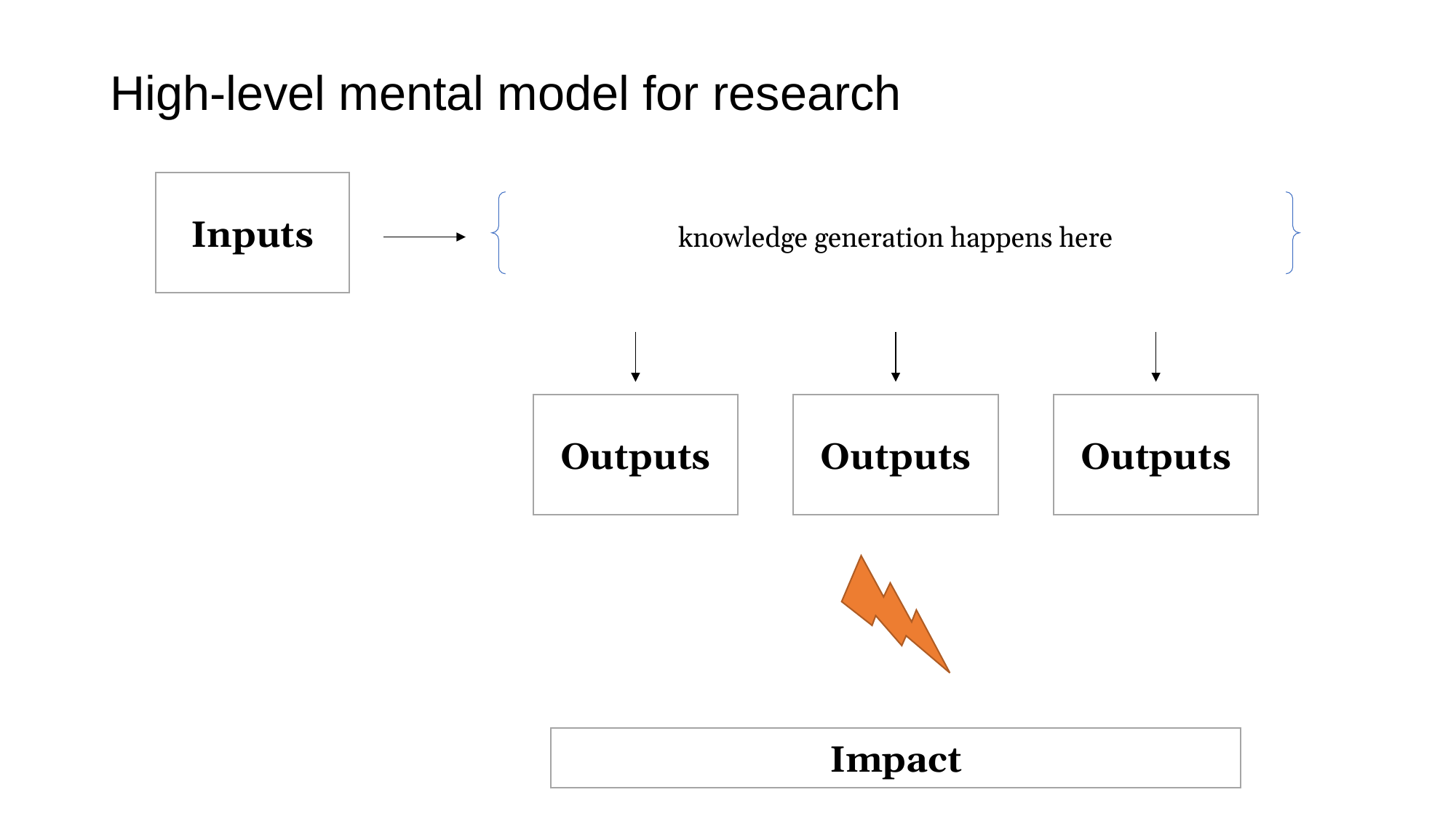

High-level mental model for research
Inputs
knowledge generation happens here
Outputs
Outputs
Outputs

Impact